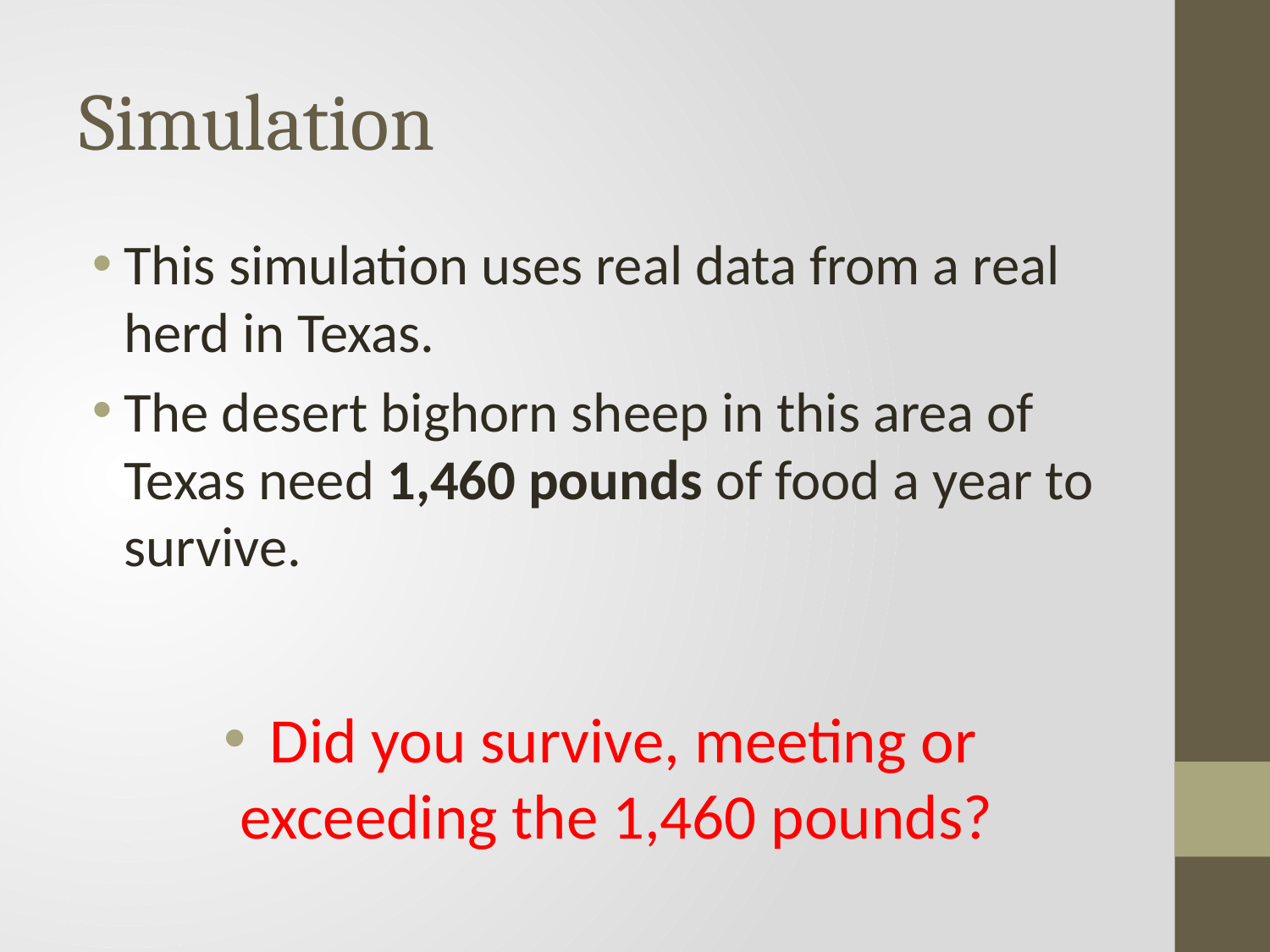

# Simulation
This simulation uses real data from a real herd in Texas.
The desert bighorn sheep in this area of Texas need 1,460 pounds of food a year to survive.

 Did you survive, meeting or exceeding the 1,460 pounds?